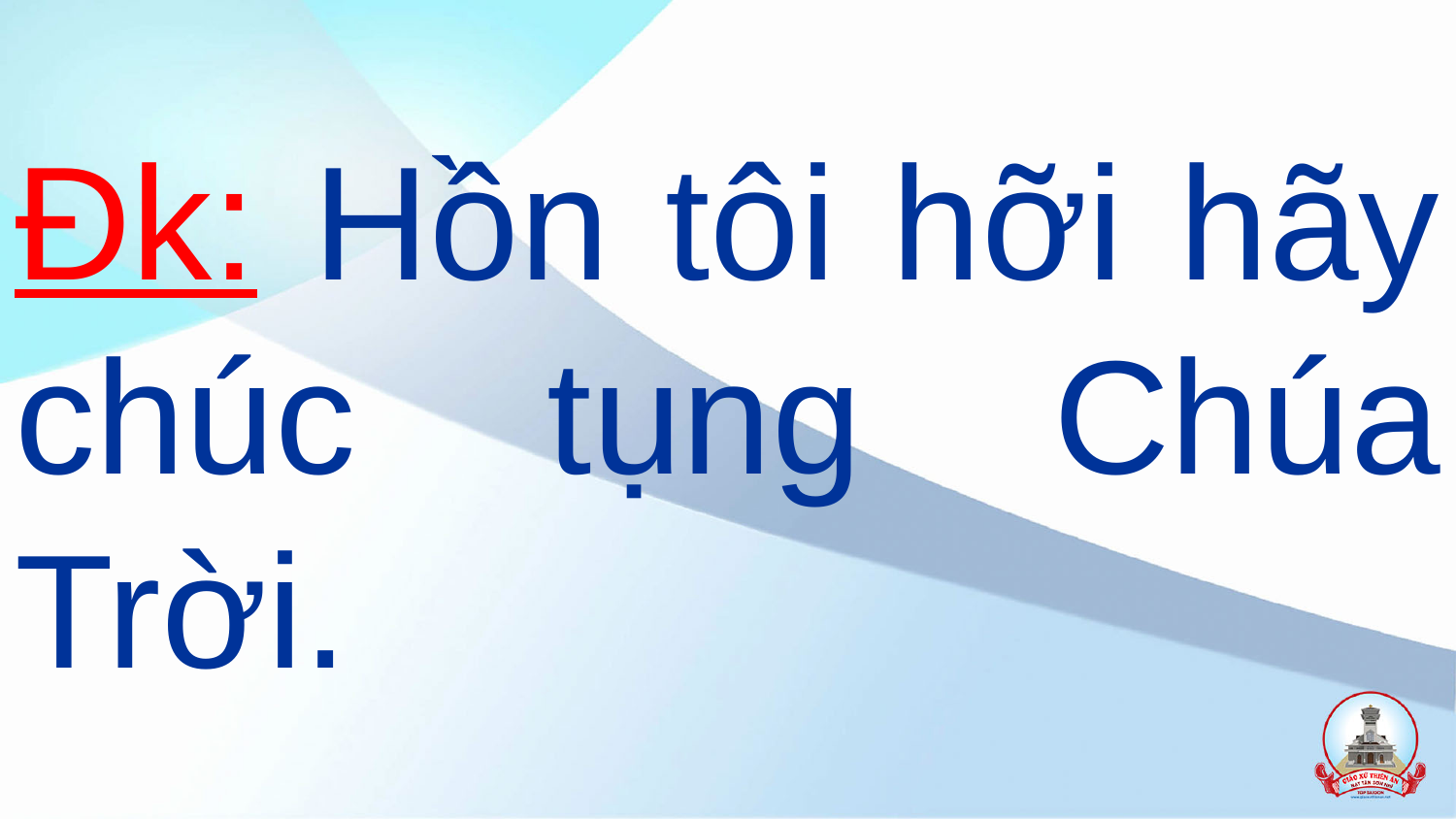

# Đk: Hồn tôi hỡi hãy chúc tụng Chúa Trời.